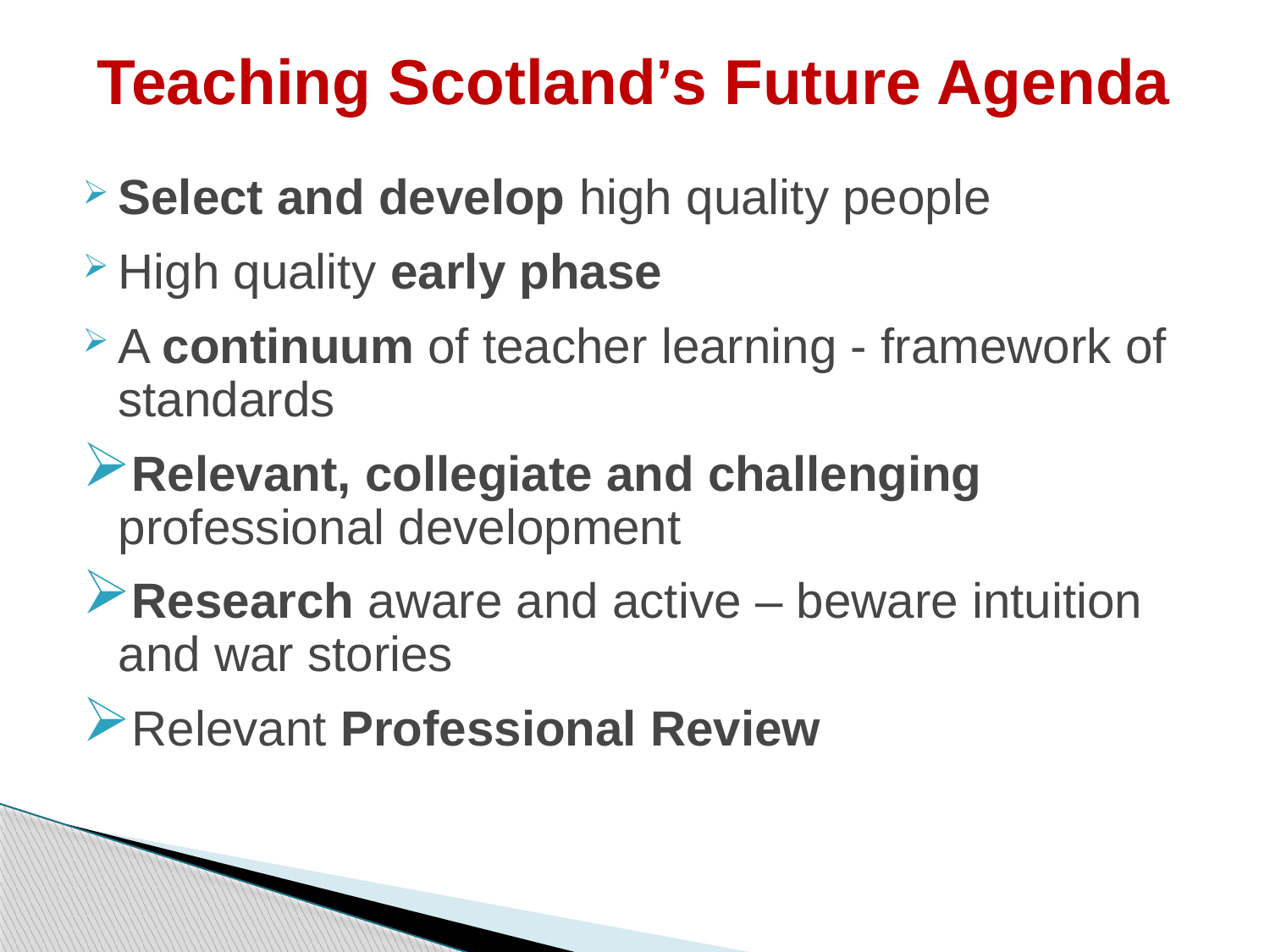

Teaching Scotland’s Future Agenda
Select and develop high quality people
High quality early phase
A continuum of teacher learning - framework of standards
Relevant, collegiate and challenging professional development
Research aware and active – beware intuition and war stories
Relevant Professional Review